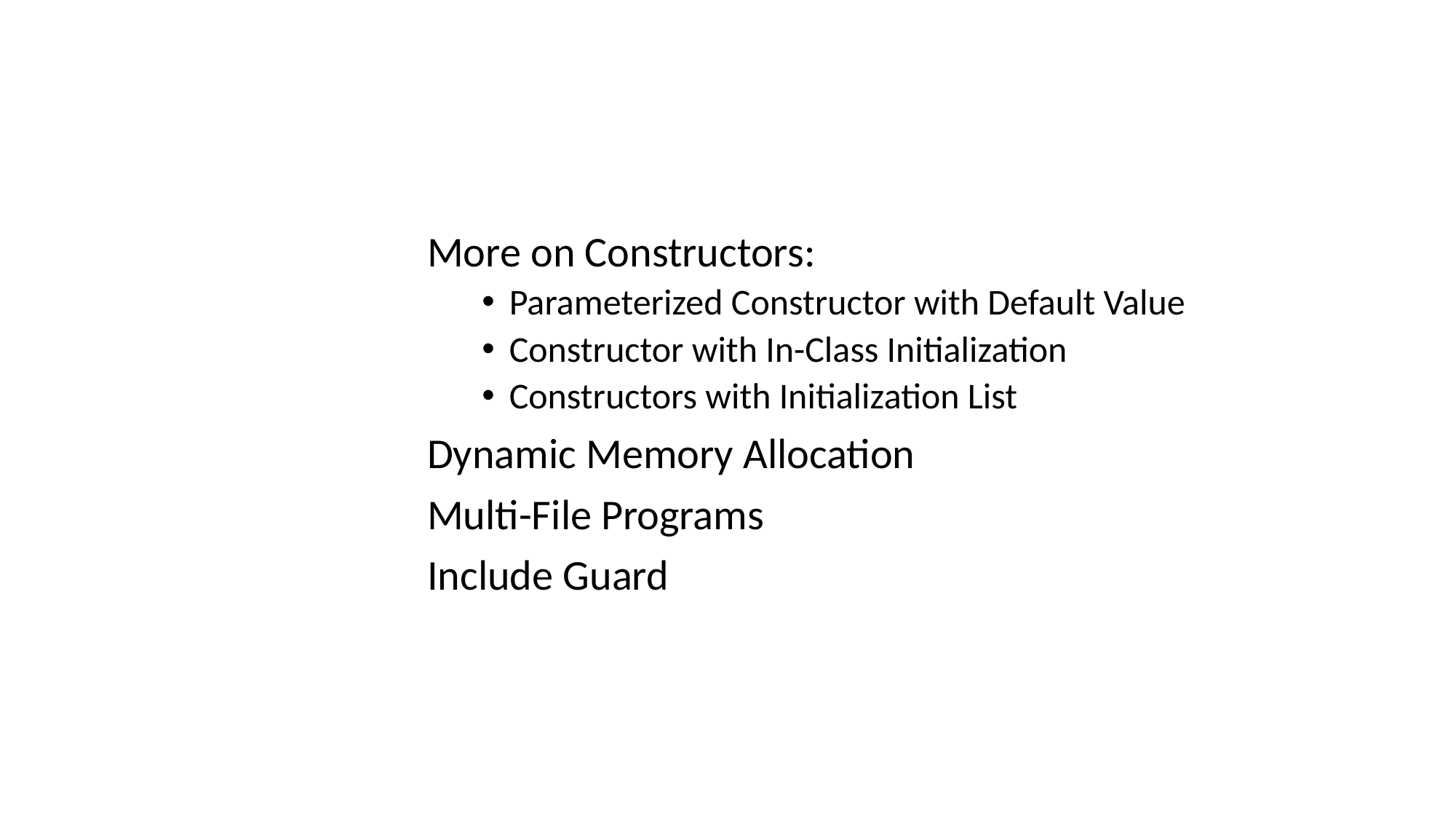

More on Constructors:
Parameterized Constructor with Default Value
Constructor with In-Class Initialization
Constructors with Initialization List
Dynamic Memory Allocation
Multi-File Programs
Include Guard